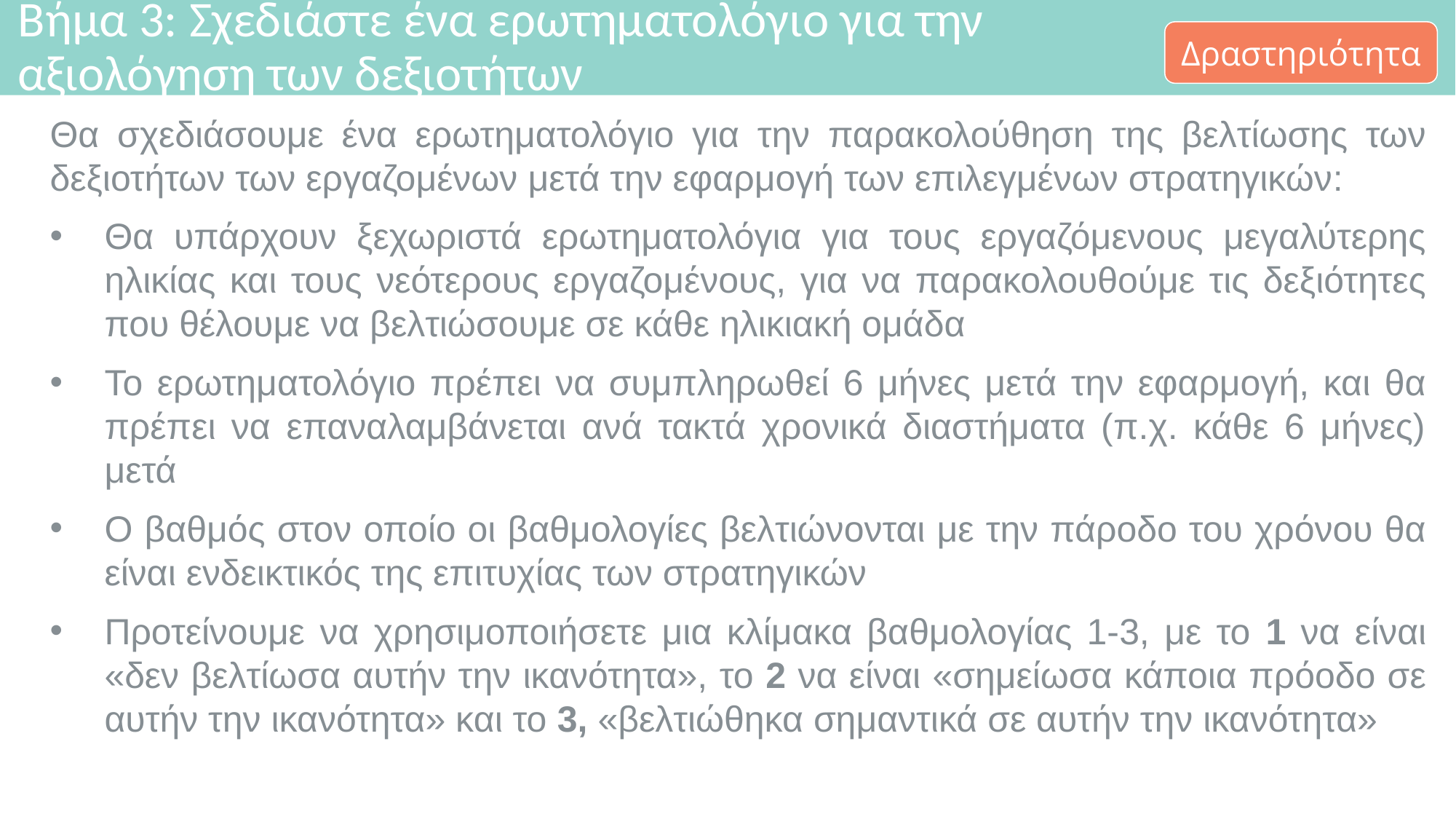

# Βήμα 3: Σχεδιάστε ένα ερωτηματολόγιο για την αξιολόγηση των δεξιοτήτων
Δραστηριότητα
Θα σχεδιάσουμε ένα ερωτηματολόγιο για την παρακολούθηση της βελτίωσης των δεξιοτήτων των εργαζομένων μετά την εφαρμογή των επιλεγμένων στρατηγικών:
Θα υπάρχουν ξεχωριστά ερωτηματολόγια για τους εργαζόμενους μεγαλύτερης ηλικίας και τους νεότερους εργαζομένους, για να παρακολουθούμε τις δεξιότητες που θέλουμε να βελτιώσουμε σε κάθε ηλικιακή ομάδα
Το ερωτηματολόγιο πρέπει να συμπληρωθεί 6 μήνες μετά την εφαρμογή, και θα πρέπει να επαναλαμβάνεται ανά τακτά χρονικά διαστήματα (π.χ. κάθε 6 μήνες) μετά
Ο βαθμός στον οποίο οι βαθμολογίες βελτιώνονται με την πάροδο του χρόνου θα είναι ενδεικτικός της επιτυχίας των στρατηγικών
Προτείνουμε να χρησιμοποιήσετε μια κλίμακα βαθμολογίας 1-3, με το 1 να είναι «δεν βελτίωσα αυτήν την ικανότητα», το 2 να είναι «σημείωσα κάποια πρόοδο σε αυτήν την ικανότητα» και το 3, «βελτιώθηκα σημαντικά σε αυτήν την ικανότητα»